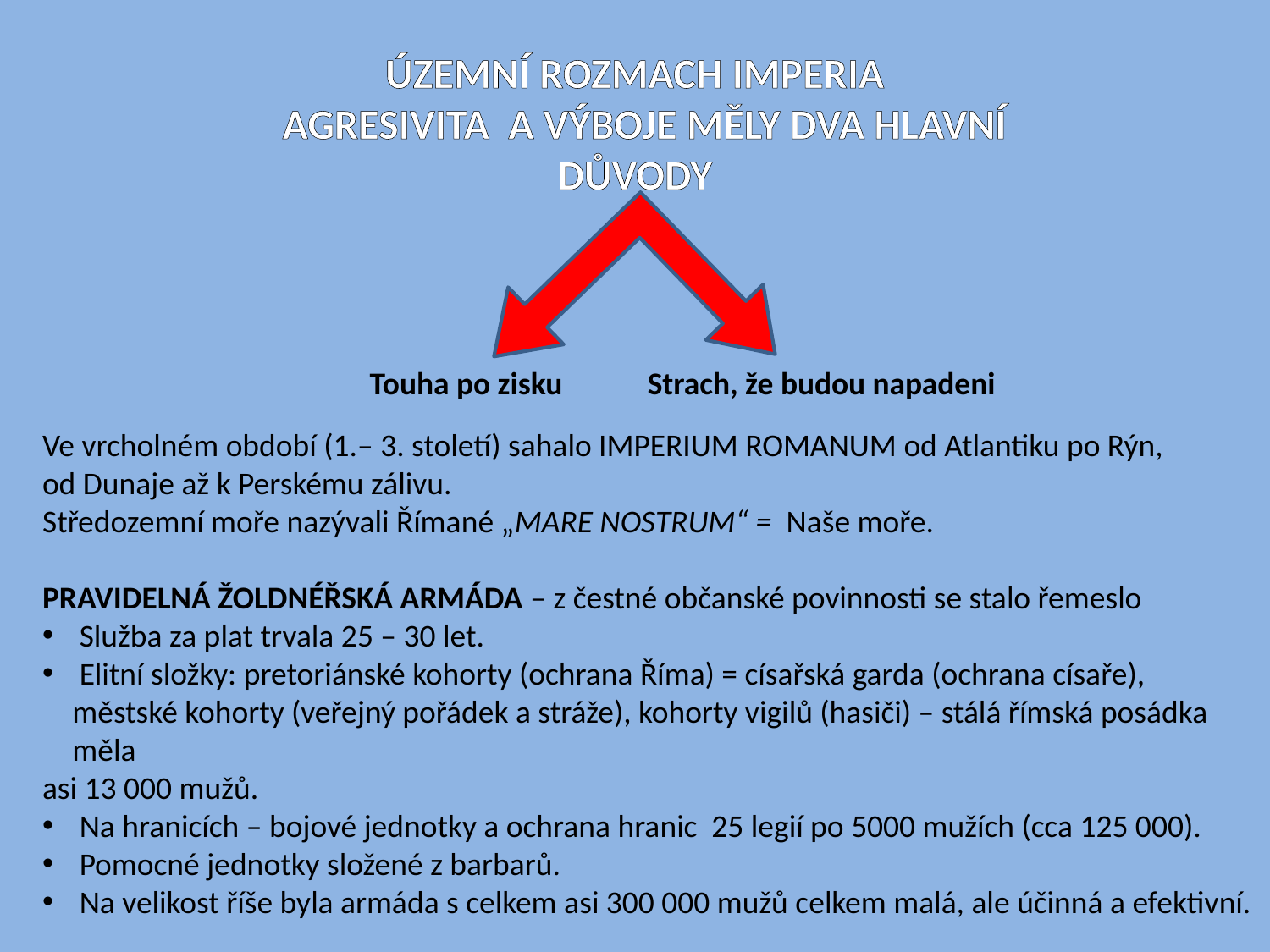

ÚZEMNÍ ROZMACH IMPERIA
  AGRESIVITA  A VÝBOJE MĚLY DVA HLAVNÍ DŮVODY

Touha po zisku
Strach, že budou napadeni
Ve vrcholném období (1.– 3. století) sahalo IMPERIUM ROMANUM od Atlantiku po Rýn,
od Dunaje až k Perskému zálivu.
Středozemní moře nazývali Římané „MARE NOSTRUM“ =  Naše moře.

PRAVIDELNÁ ŽOLDNÉŘSKÁ ARMÁDA – z čestné občanské povinnosti se stalo řemeslo
 Služba za plat trvala 25 – 30 let.
 Elitní složky: pretoriánské kohorty (ochrana Říma) = císařská garda (ochrana císaře), městské kohorty (veřejný pořádek a stráže), kohorty vigilů (hasiči) – stálá římská posádka měla
asi 13 000 mužů.
 Na hranicích – bojové jednotky a ochrana hranic  25 legií po 5000 mužích (cca 125 000).
 Pomocné jednotky složené z barbarů.
 Na velikost říše byla armáda s celkem asi 300 000 mužů celkem malá, ale účinná a efektivní.